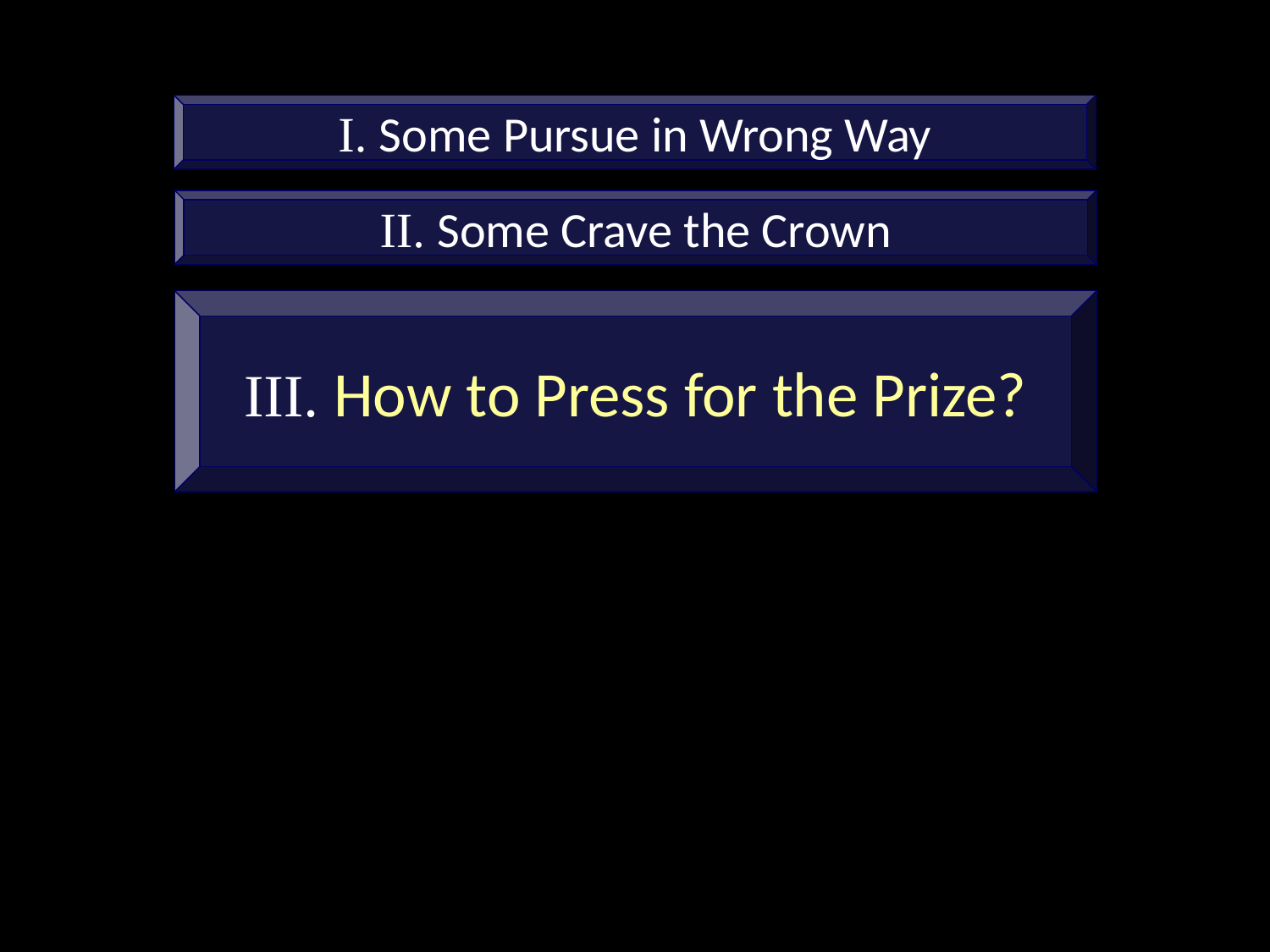

I. Some Pursue in Wrong Way
II. Some Crave the Crown
III. How to Press for the Prize?